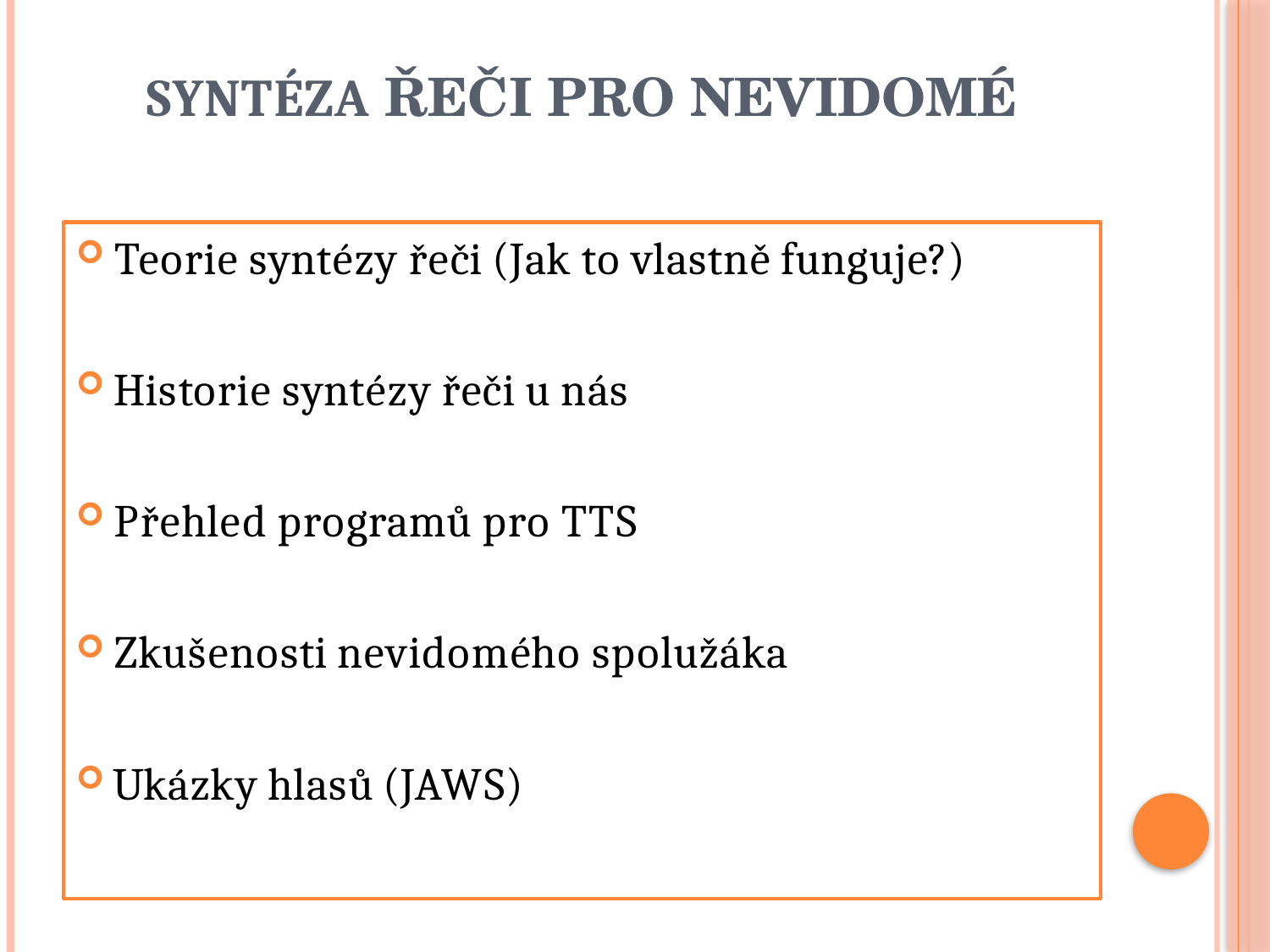

# Syntéza řeči pro nevidomé
Teorie syntézy řeči (Jak to vlastně funguje?)

Historie syntézy řeči u nás

Přehled programů pro TTS

Zkušenosti nevidomého spolužáka

Ukázky hlasů (JAWS)